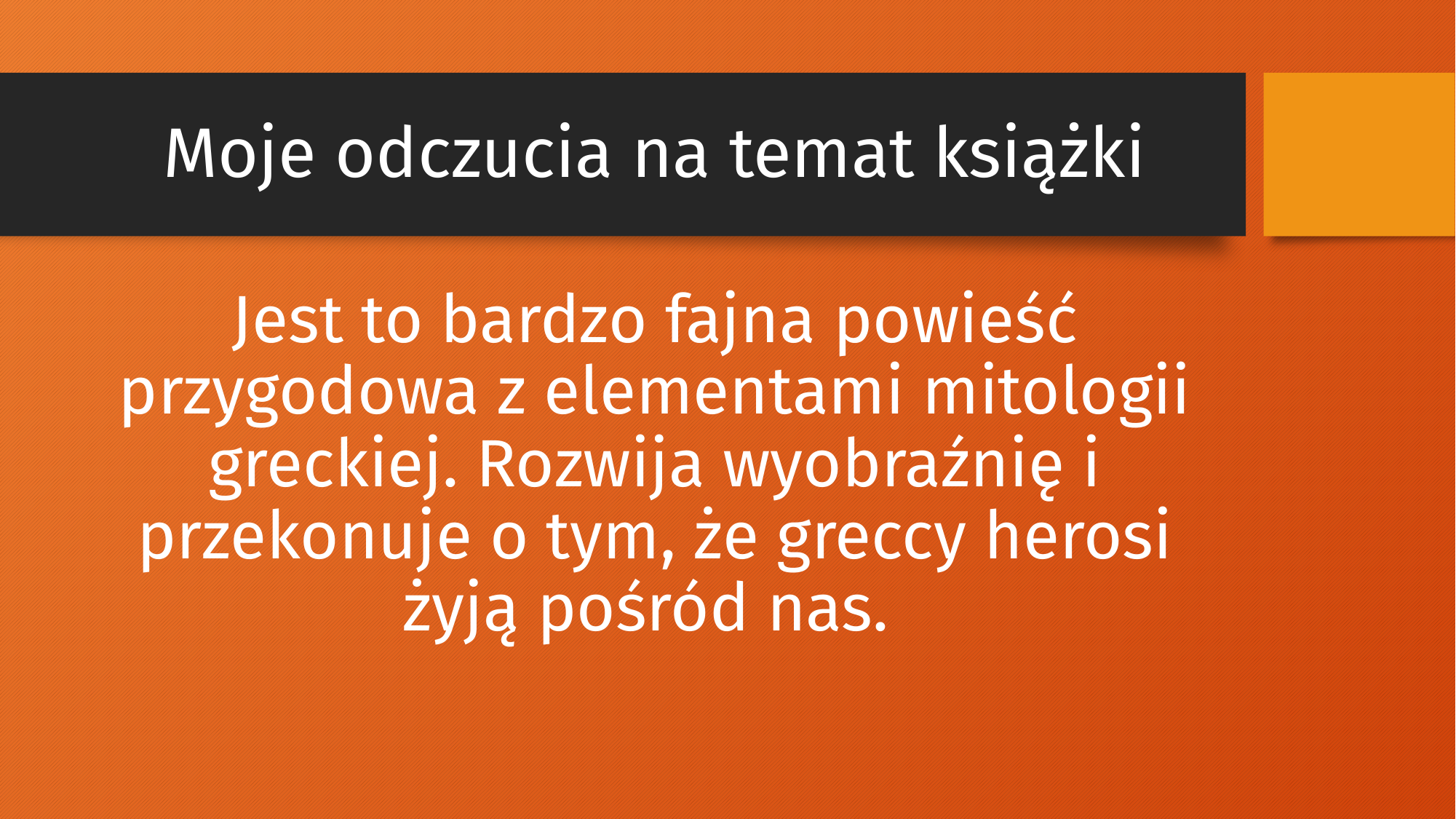

# Moje odczucia na temat książki
Jest to bardzo fajna powieść przygodowa z elementami mitologii greckiej. Rozwija wyobraźnię i przekonuje o tym, że greccy herosi żyją pośród nas.